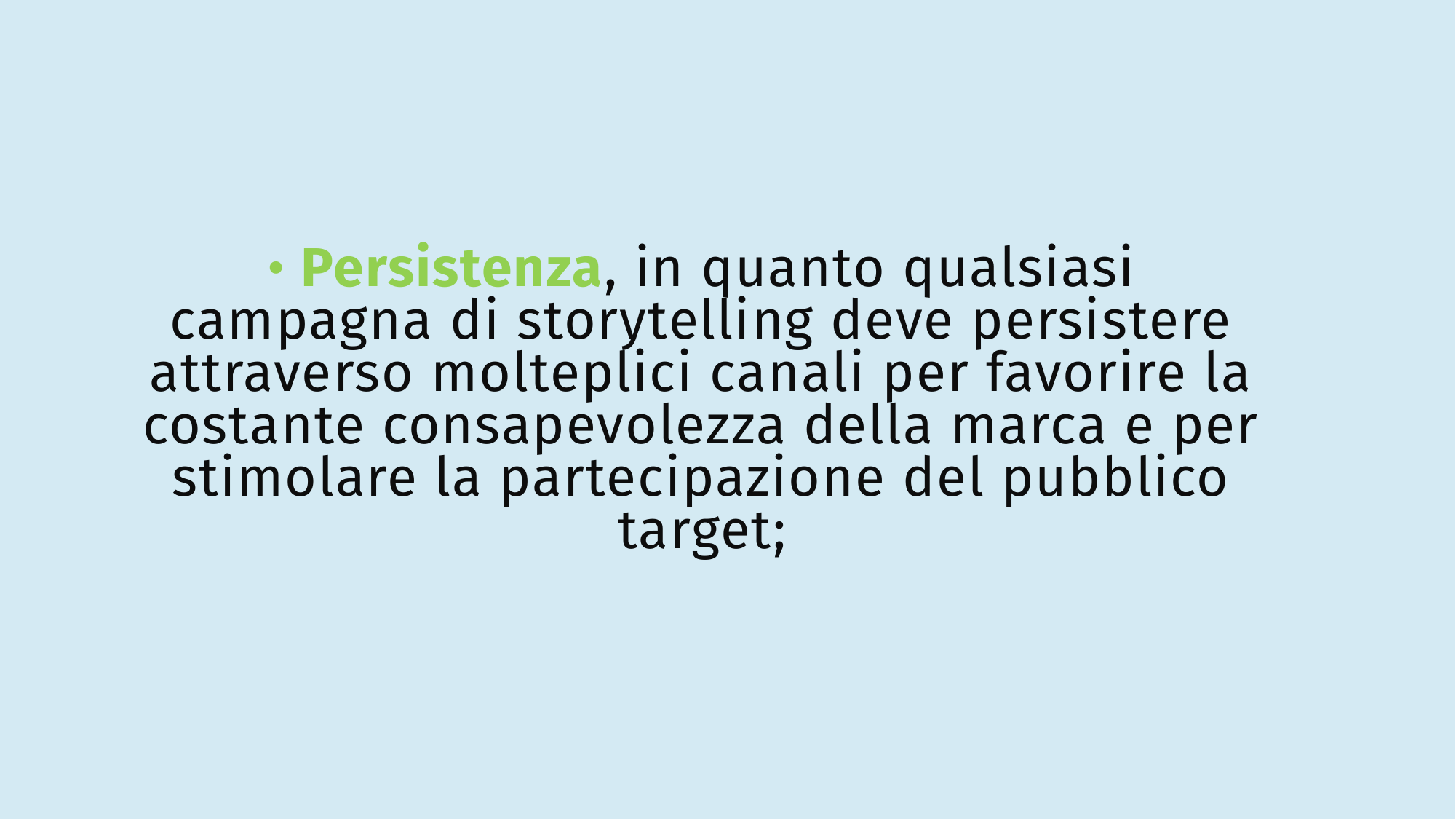

# • Persistenza, in quanto qualsiasi campagna di storytelling deve persistere attraverso molteplici canali per favorire la costante consapevolezza della marca e per stimolare la partecipazione del pubblico target;